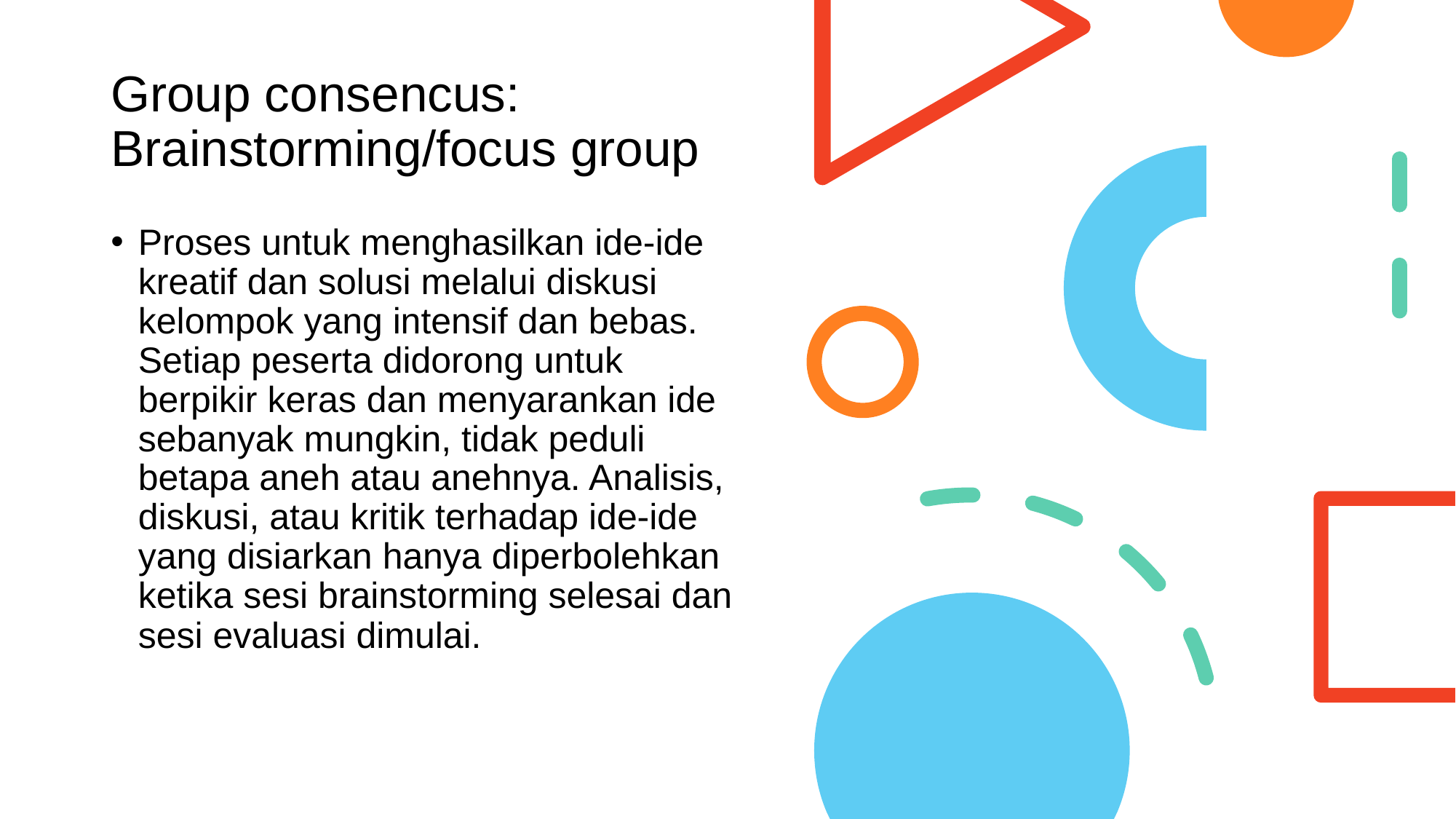

# Group consencus: Brainstorming/focus group

Proses untuk menghasilkan ide-ide kreatif dan solusi melalui diskusi kelompok yang intensif dan bebas. Setiap peserta didorong untuk berpikir keras dan menyarankan ide sebanyak mungkin, tidak peduli betapa aneh atau anehnya. Analisis, diskusi, atau kritik terhadap ide-ide yang disiarkan hanya diperbolehkan ketika sesi brainstorming selesai dan sesi evaluasi dimulai.